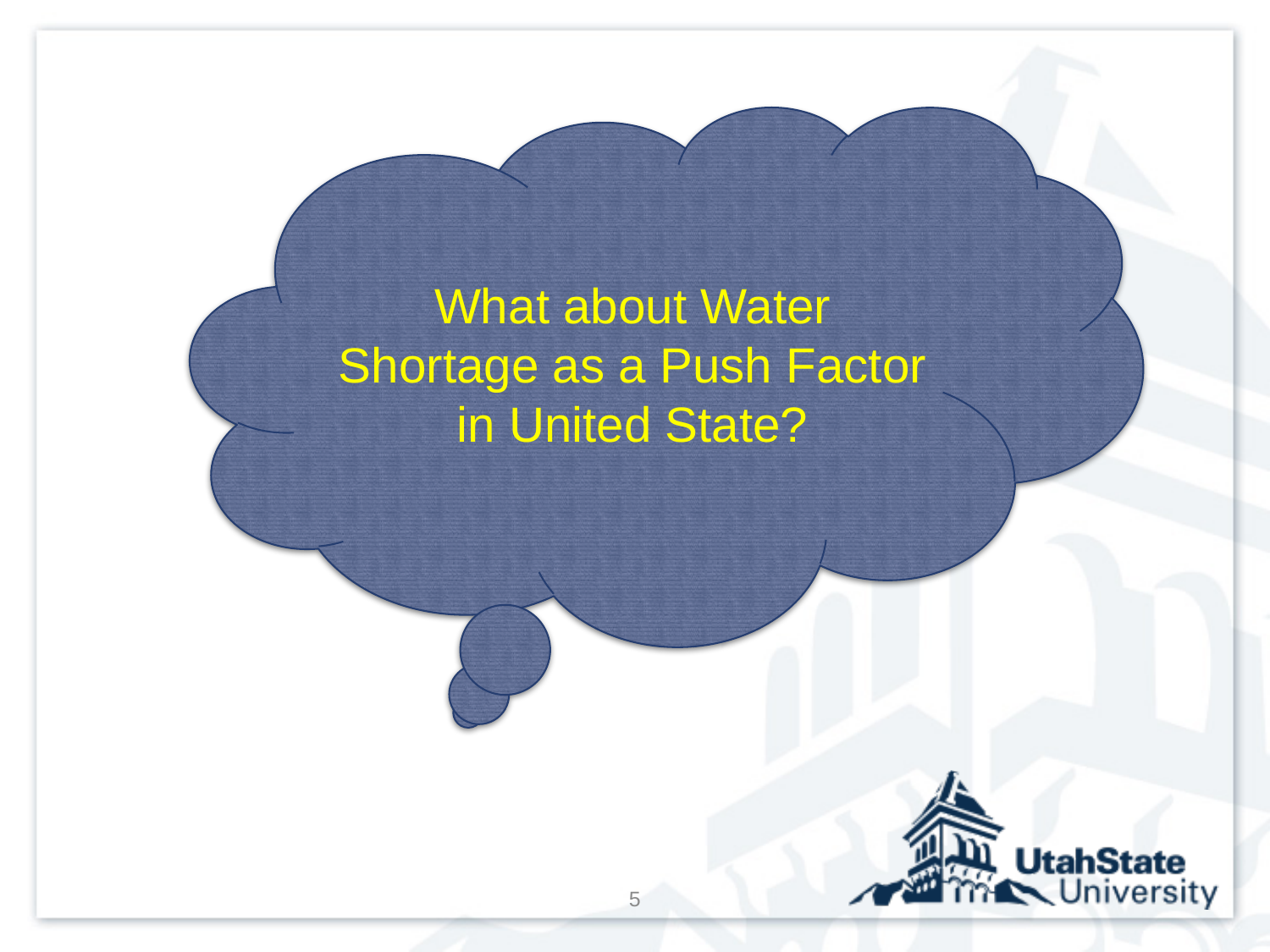

What about Water Shortage as a Push Factor in United State?
5